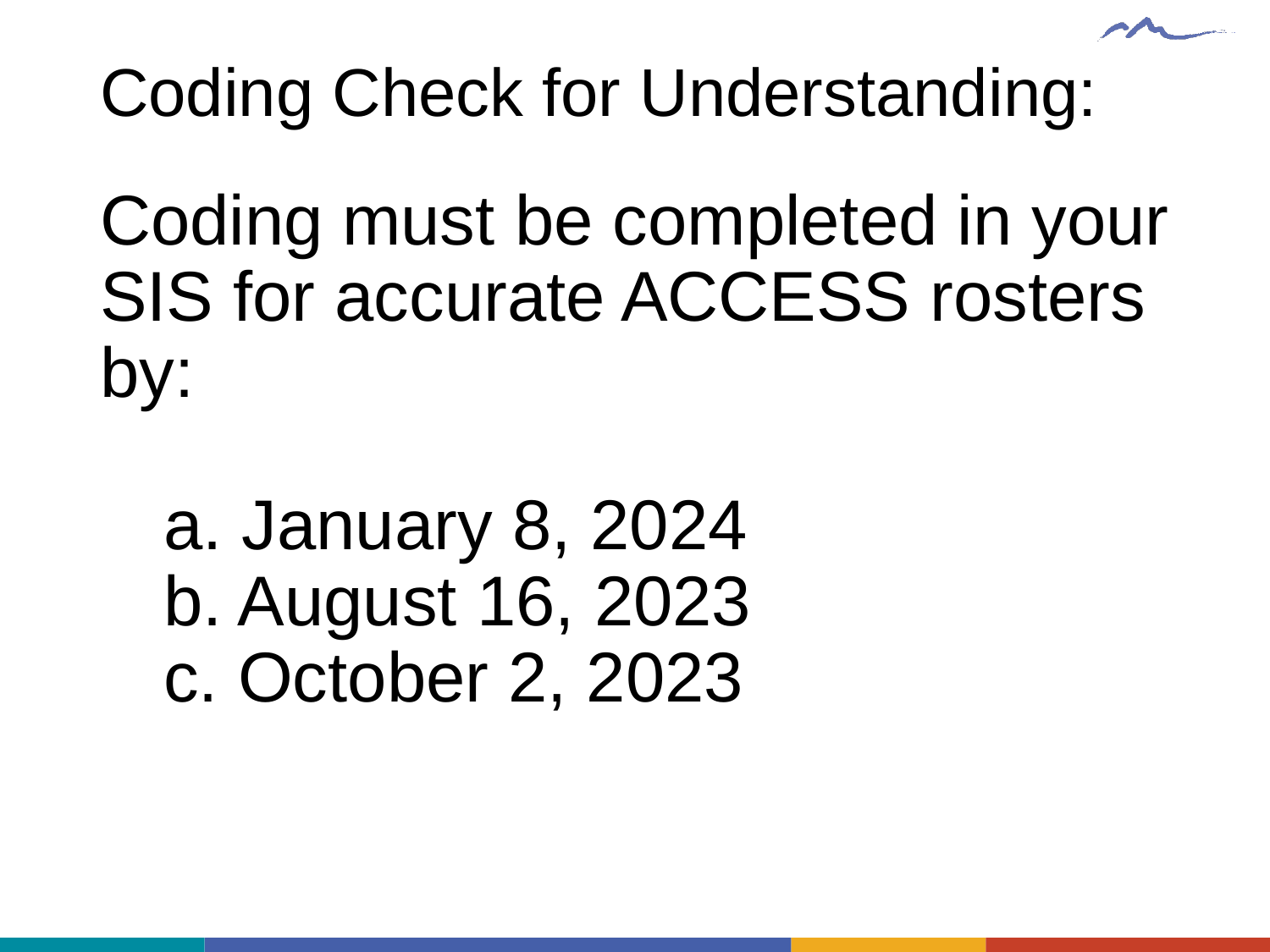

# Coding Check for Understanding:
Coding must be completed in your SIS for accurate ACCESS rosters by:

a. January 8, 2024
b. August 16, 2023
c. October 2, 2023